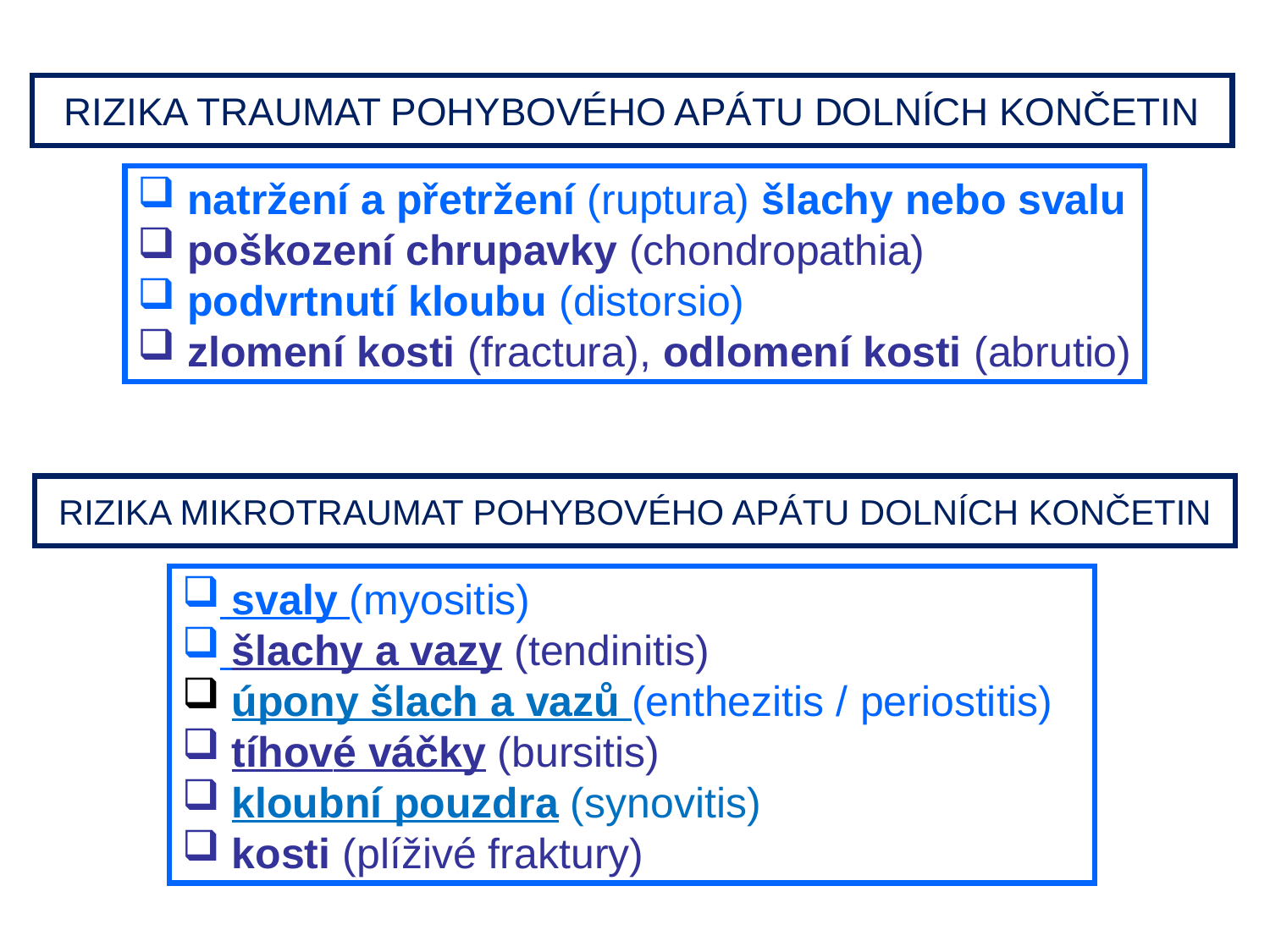

# RIZIKA TRAUMAT POHYBOVÉHO APÁTU DOLNÍCH KONČETIN
 natržení a přetržení (ruptura) šlachy nebo svalu
 poškození chrupavky (chondropathia)
 podvrtnutí kloubu (distorsio)
 zlomení kosti (fractura), odlomení kosti (abrutio)
RIZIKA MIKROTRAUMAT POHYBOVÉHO APÁTU DOLNÍCH KONČETIN
 svaly (myositis)
 šlachy a vazy (tendinitis)
 úpony šlach a vazů (enthezitis / periostitis)
 tíhové váčky (bursitis)
 kloubní pouzdra (synovitis)
 kosti (plíživé fraktury)